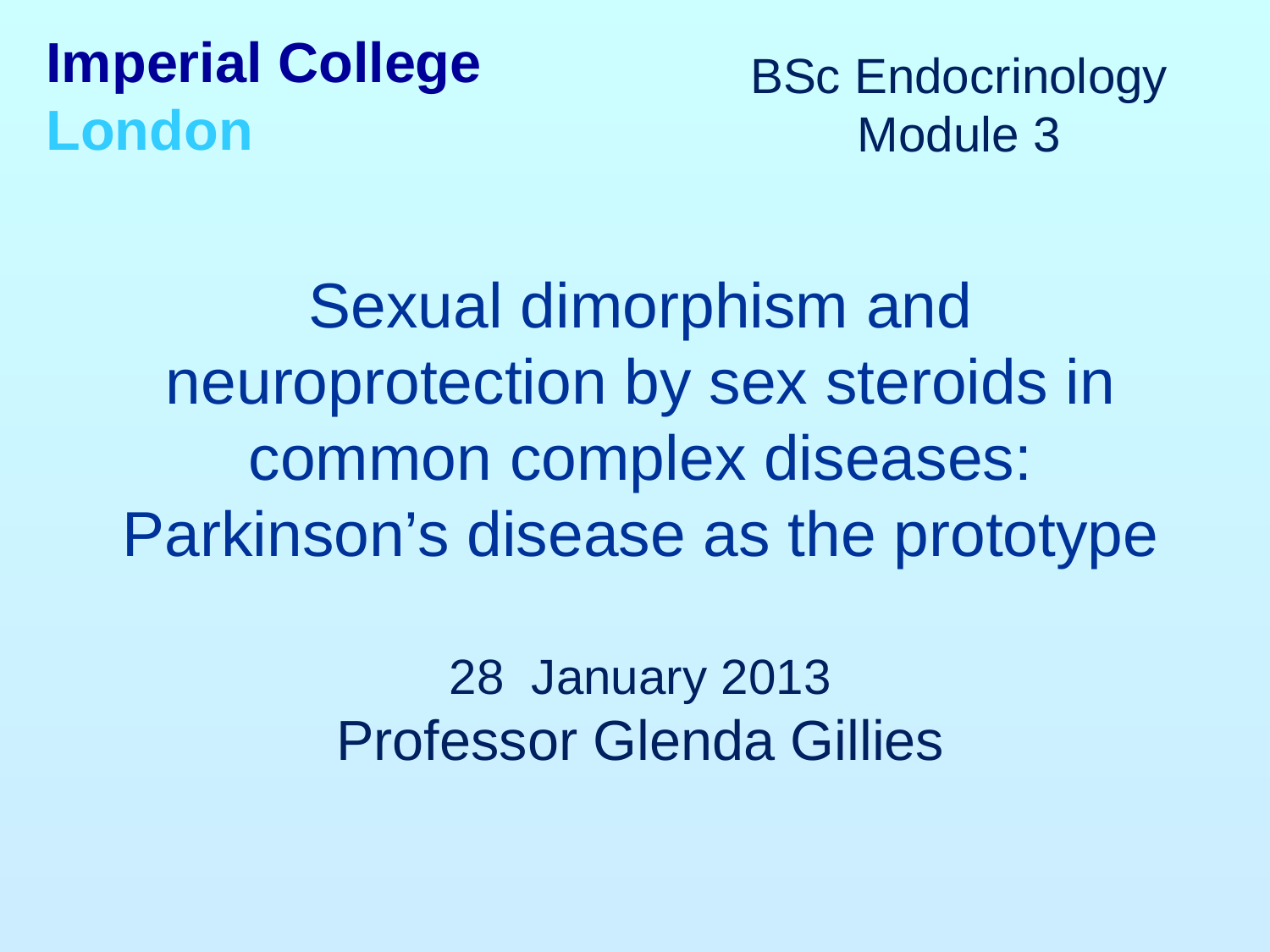

Imperial College London

BSc Endocrinology
Module 3
# Sexual dimorphism and neuroprotection by sex steroids in common complex diseases: Parkinson’s disease as the prototype 28  January 2013 Professor Glenda Gillies